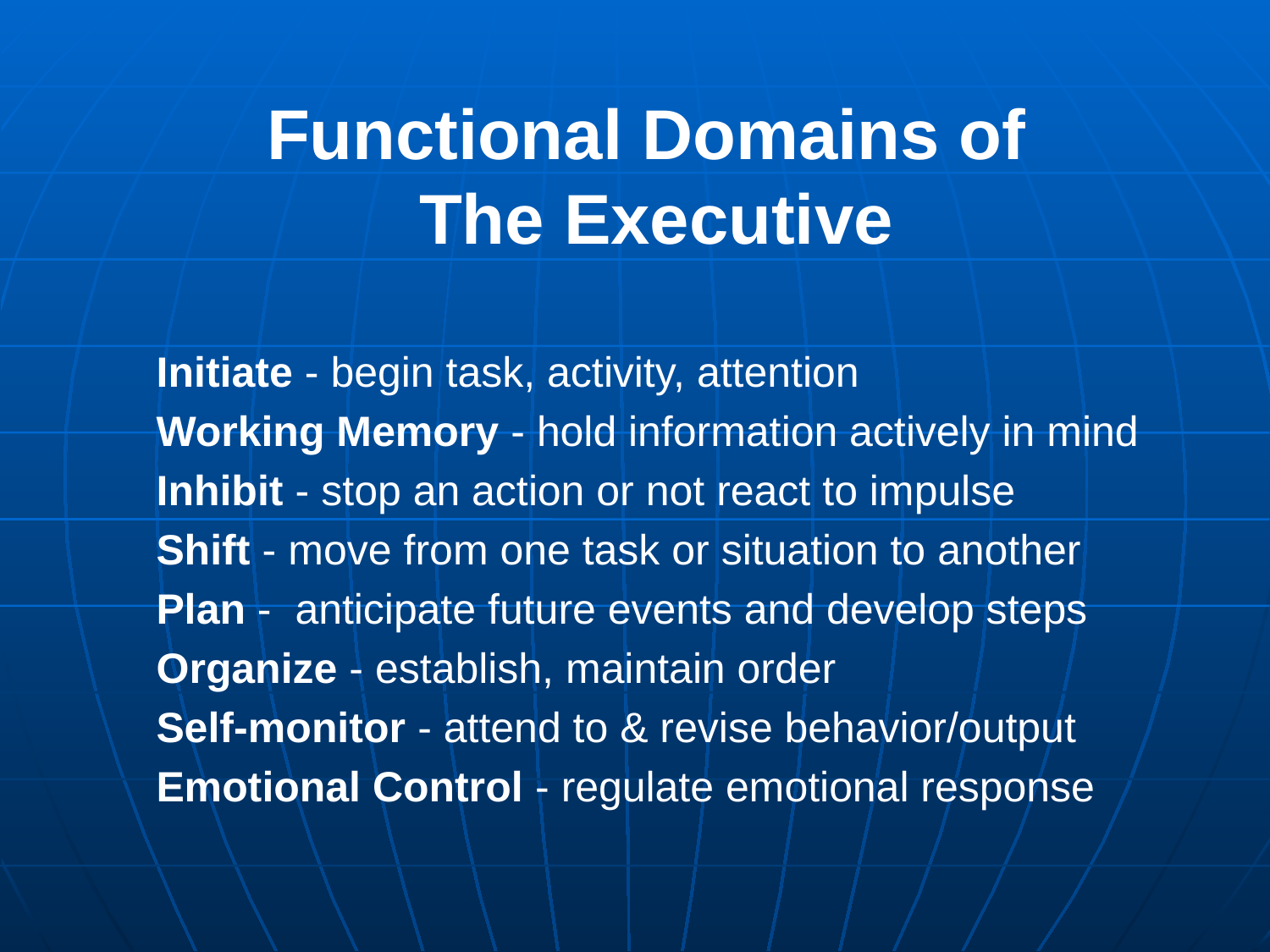

# Functional Domains of The Executive
	Initiate - begin task, activity, attention
	Working Memory - hold information actively in mind
	Inhibit - stop an action or not react to impulse
	Shift - move from one task or situation to another
	Plan -  anticipate future events and develop steps
	Organize - establish, maintain order
	Self-monitor - attend to & revise behavior/output
	Emotional Control - regulate emotional response